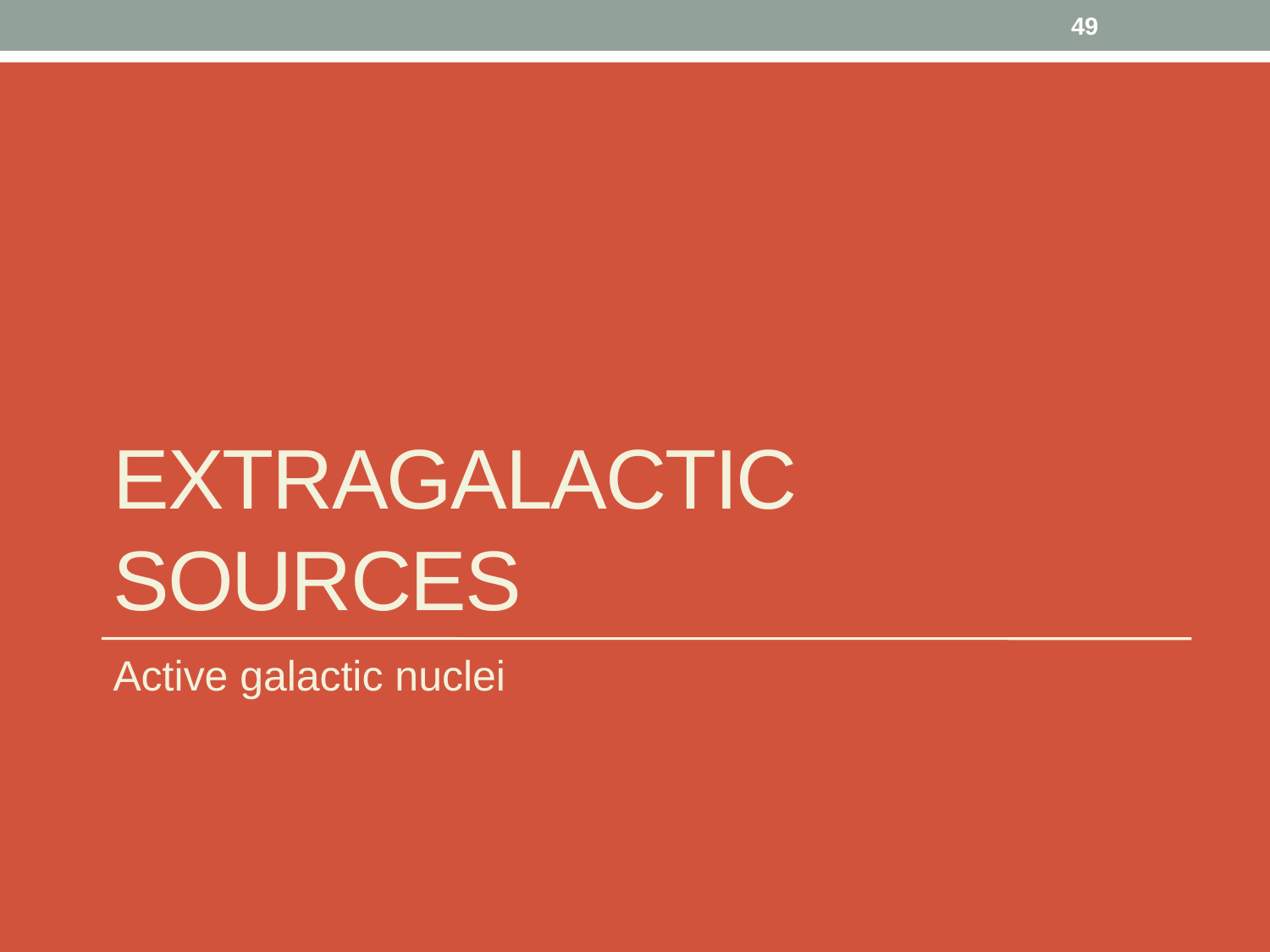

49
# Extragalactic Sources
Active galactic nuclei